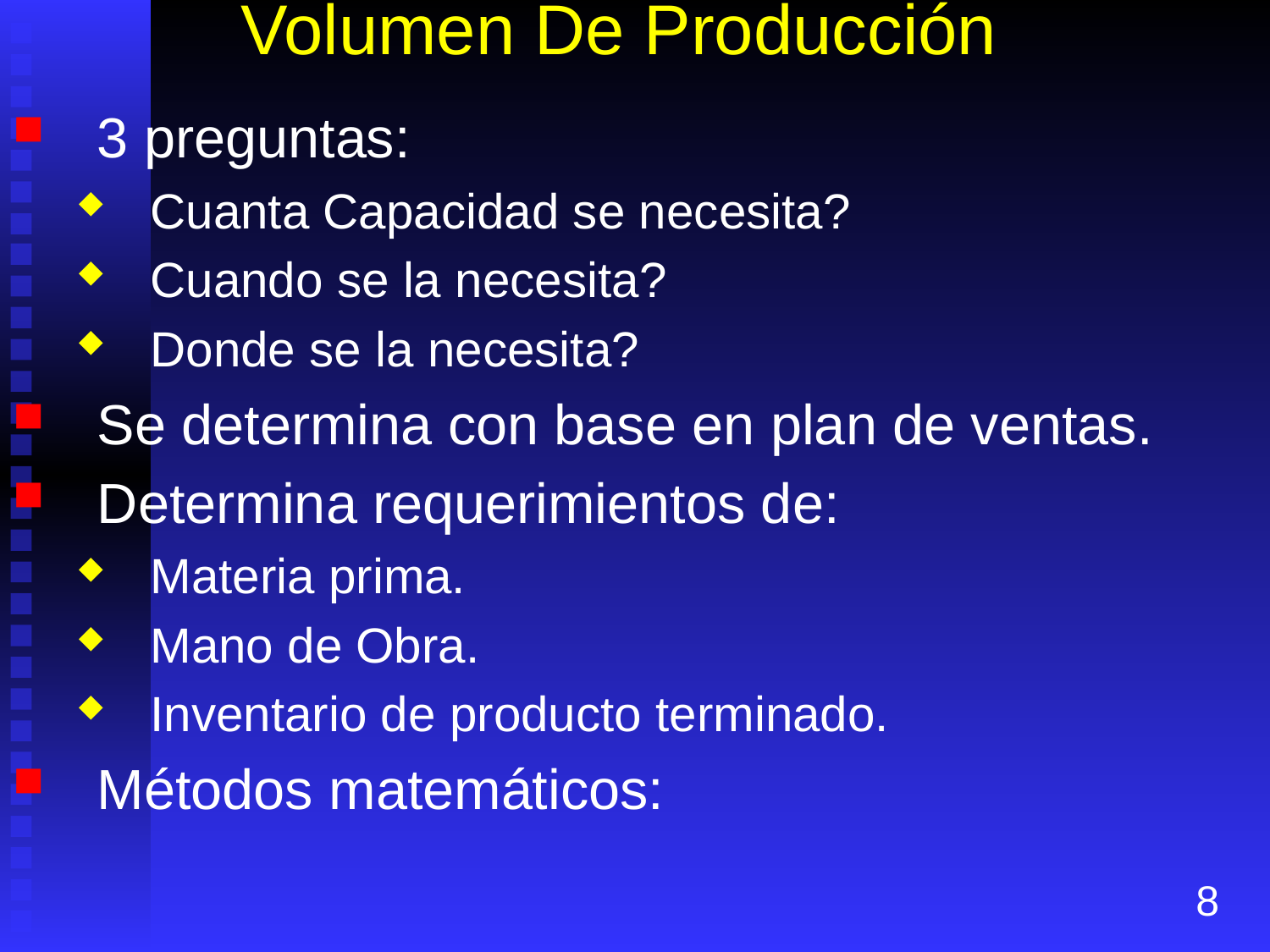

# Volumen De Producción
3 preguntas:
Cuanta Capacidad se necesita?
Cuando se la necesita?
Donde se la necesita?
Se determina con base en plan de ventas.
Determina requerimientos de:
Materia prima.
Mano de Obra.
Inventario de producto terminado.
Métodos matemáticos:
8